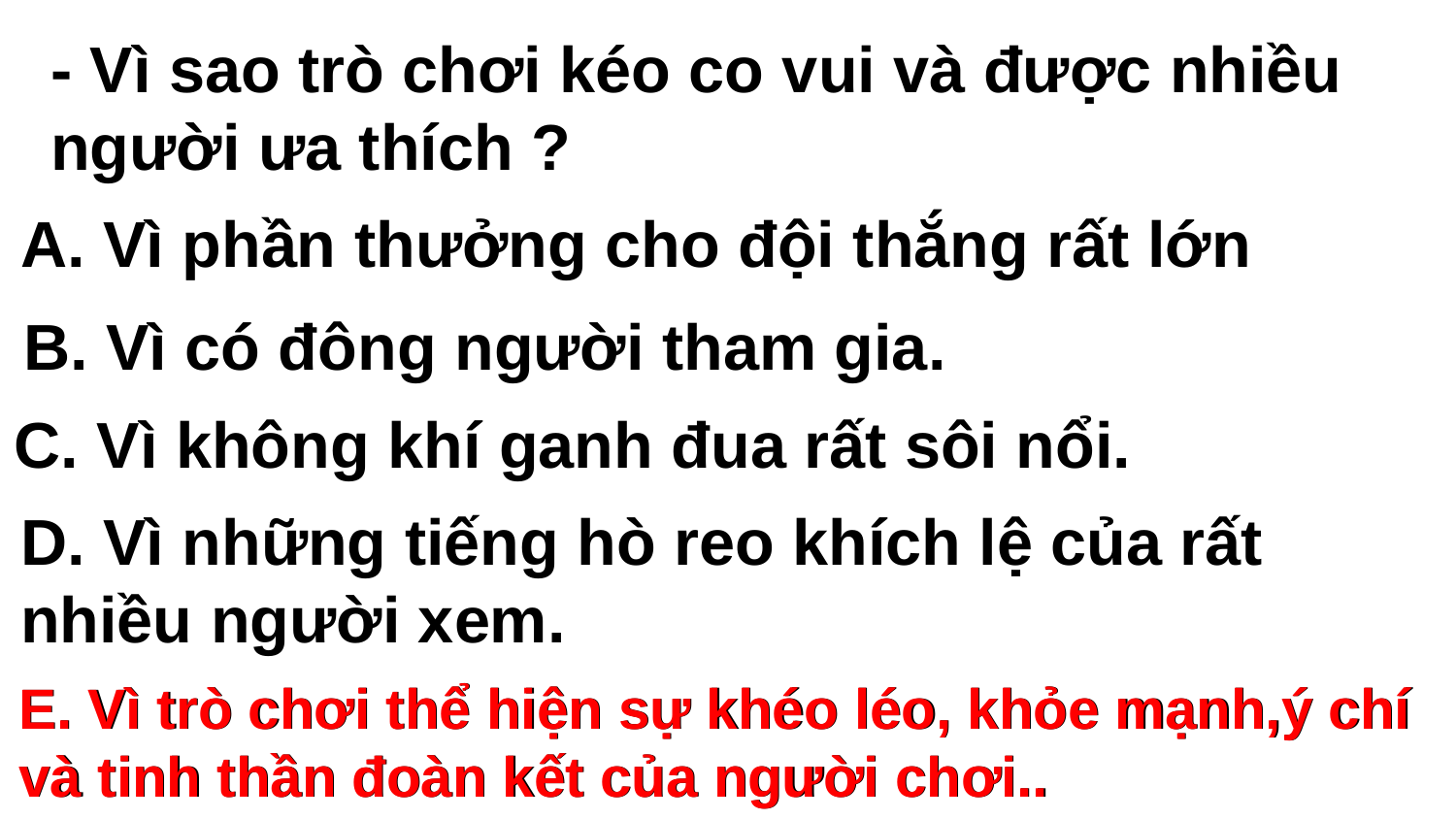

- Vì sao trò chơi kéo co vui và được nhiều người ưa thích ?
A. Vì phần thưởng cho đội thắng rất lớn
B. Vì có đông người tham gia.
C. Vì không khí ganh đua rất sôi nổi.
D. Vì những tiếng hò reo khích lệ của rất nhiều người xem.
E. Vì trò chơi thể hiện sự khéo léo, khỏe mạnh,ý chí và tinh thần đoàn kết của người chơi..
E. Vì trò chơi thể hiện sự khéo léo, khỏe mạnh,ý chí và tinh thần đoàn kết của người chơi..